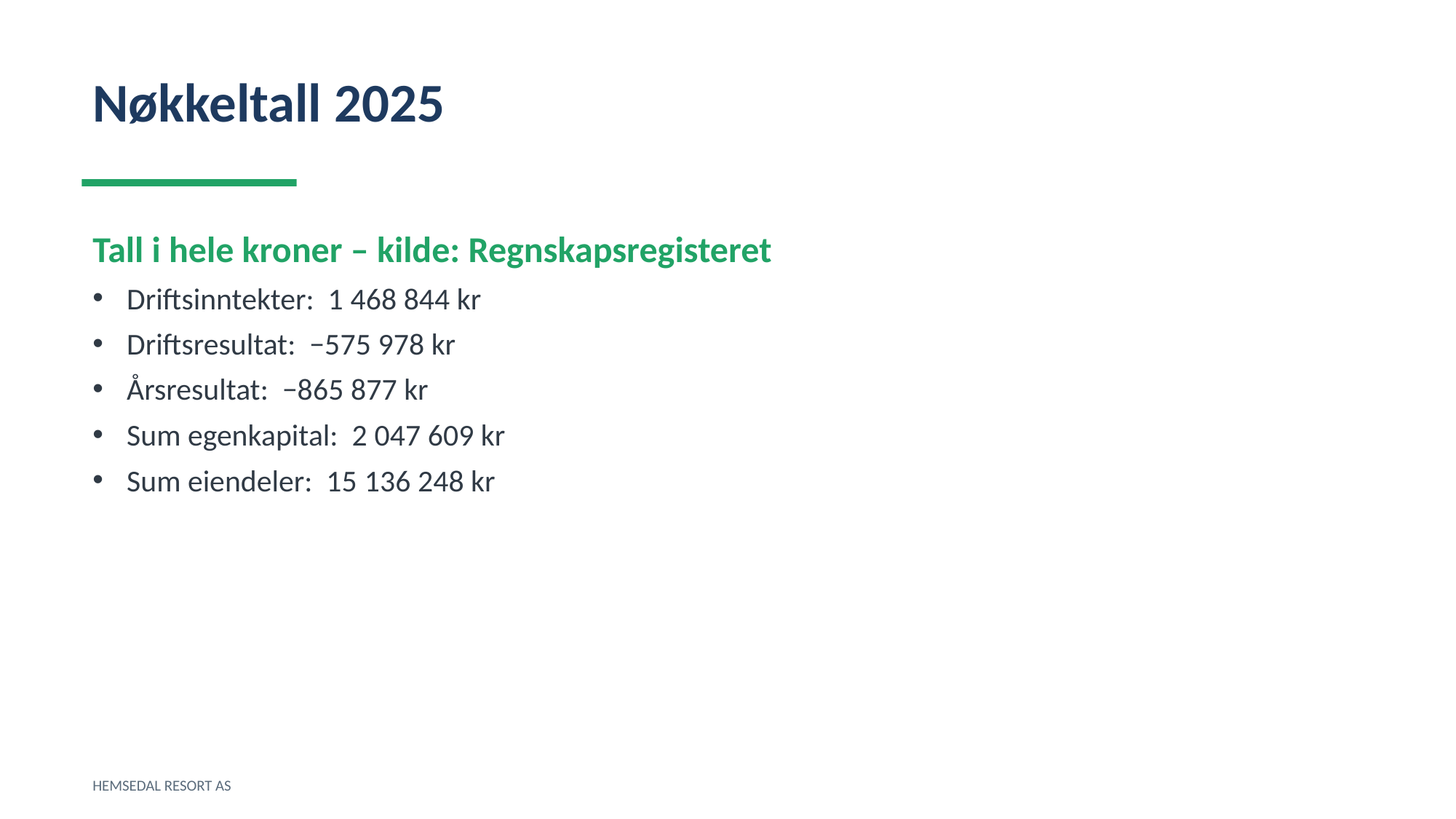

Nøkkeltall 2025

Tall i hele kroner – kilde: Regnskapsregisteret
Driftsinntekter:  1 468 844 kr
Driftsresultat:  −575 978 kr
Årsresultat:  −865 877 kr
Sum egenkapital:  2 047 609 kr
Sum eiendeler:  15 136 248 kr
HEMSEDAL RESORT AS